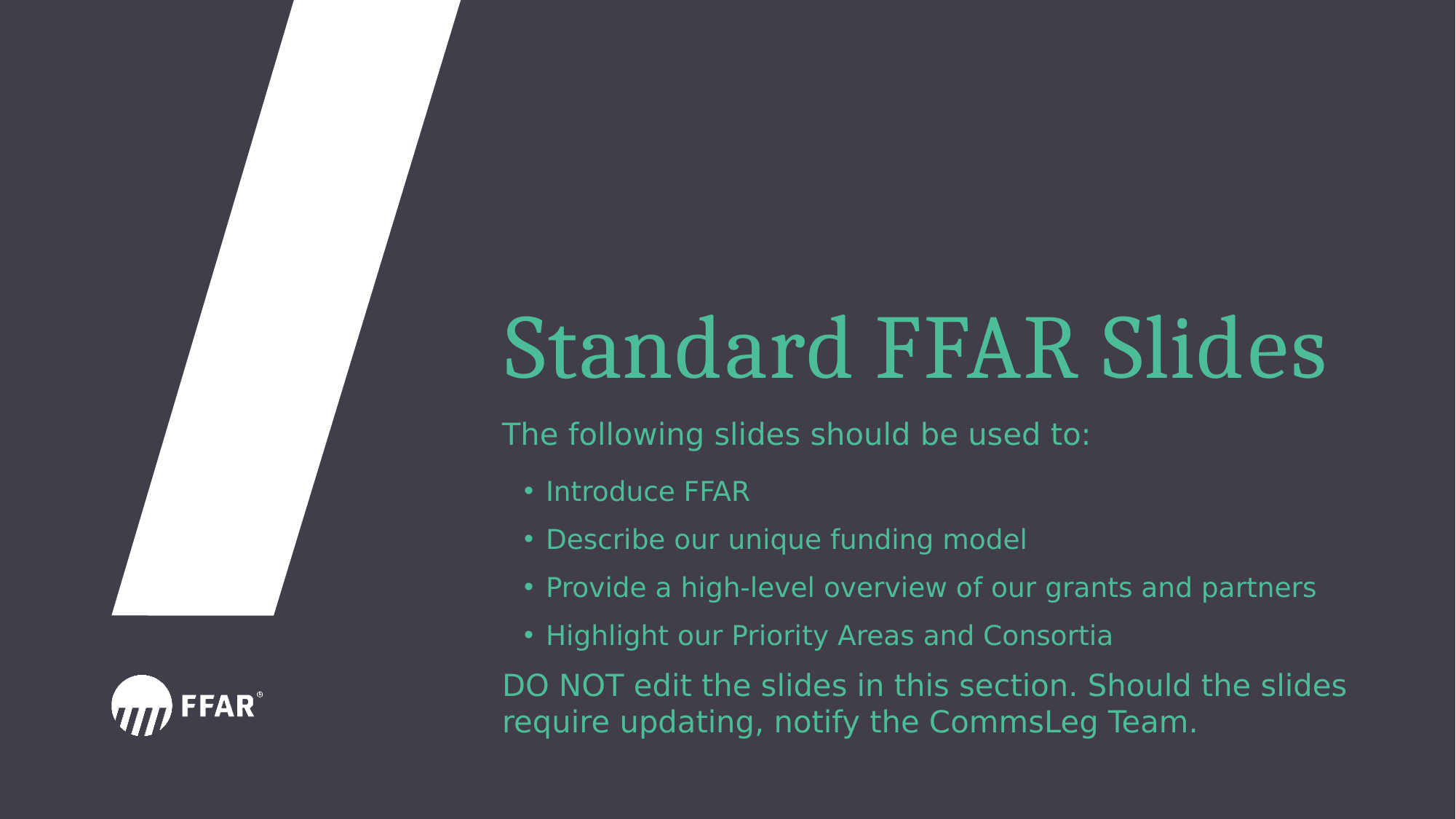

# Standard FFAR Slides
The following slides should be used to:
Introduce FFAR
Describe our unique funding model
Provide a high-level overview of our grants and partners
Highlight our Priority Areas and Consortia
DO NOT edit the slides in this section. Should the slides require updating, notify the CommsLeg Team.